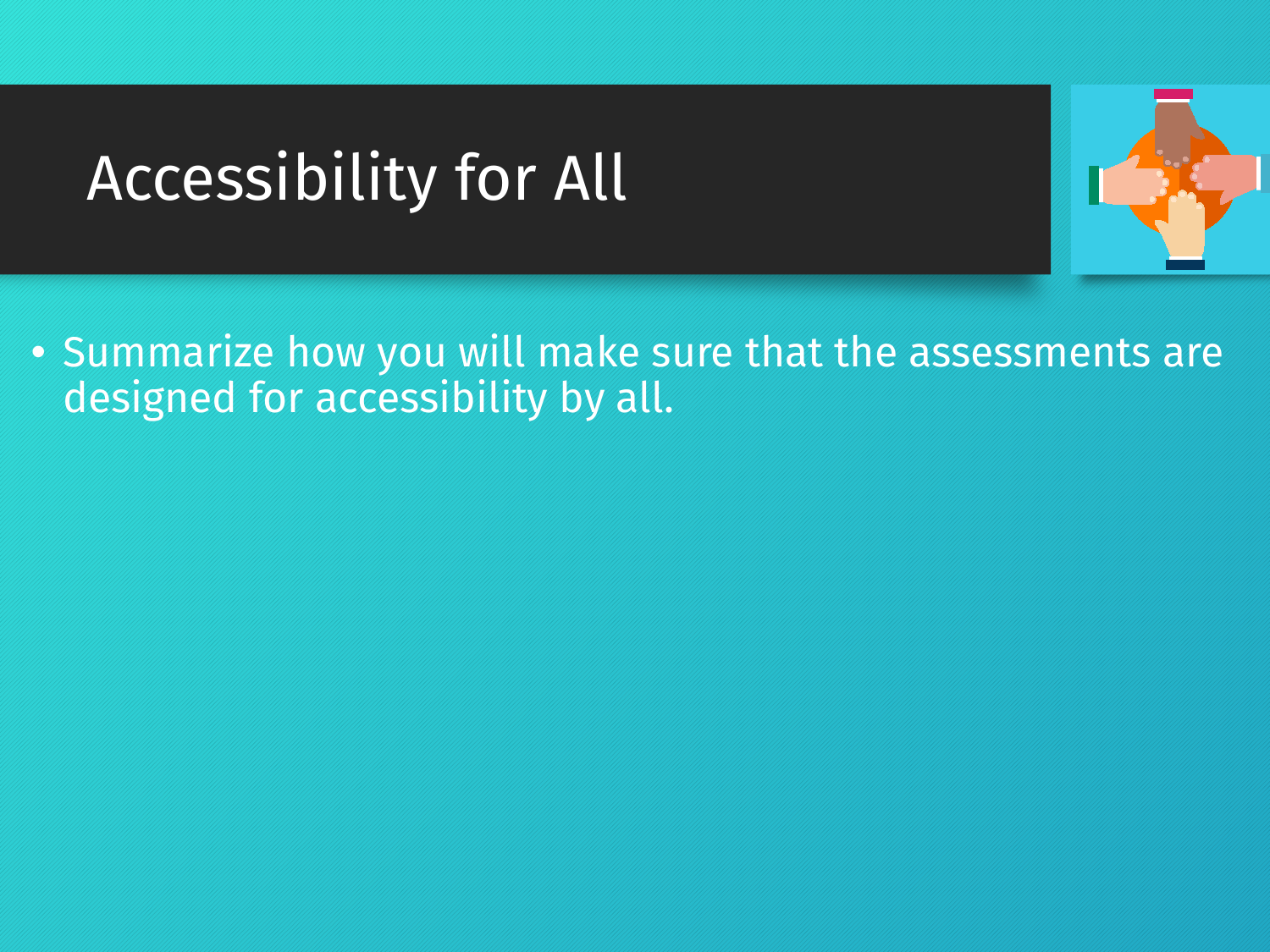

# Accessibility for All
Summarize how you will make sure that the assessments are designed for accessibility by all.